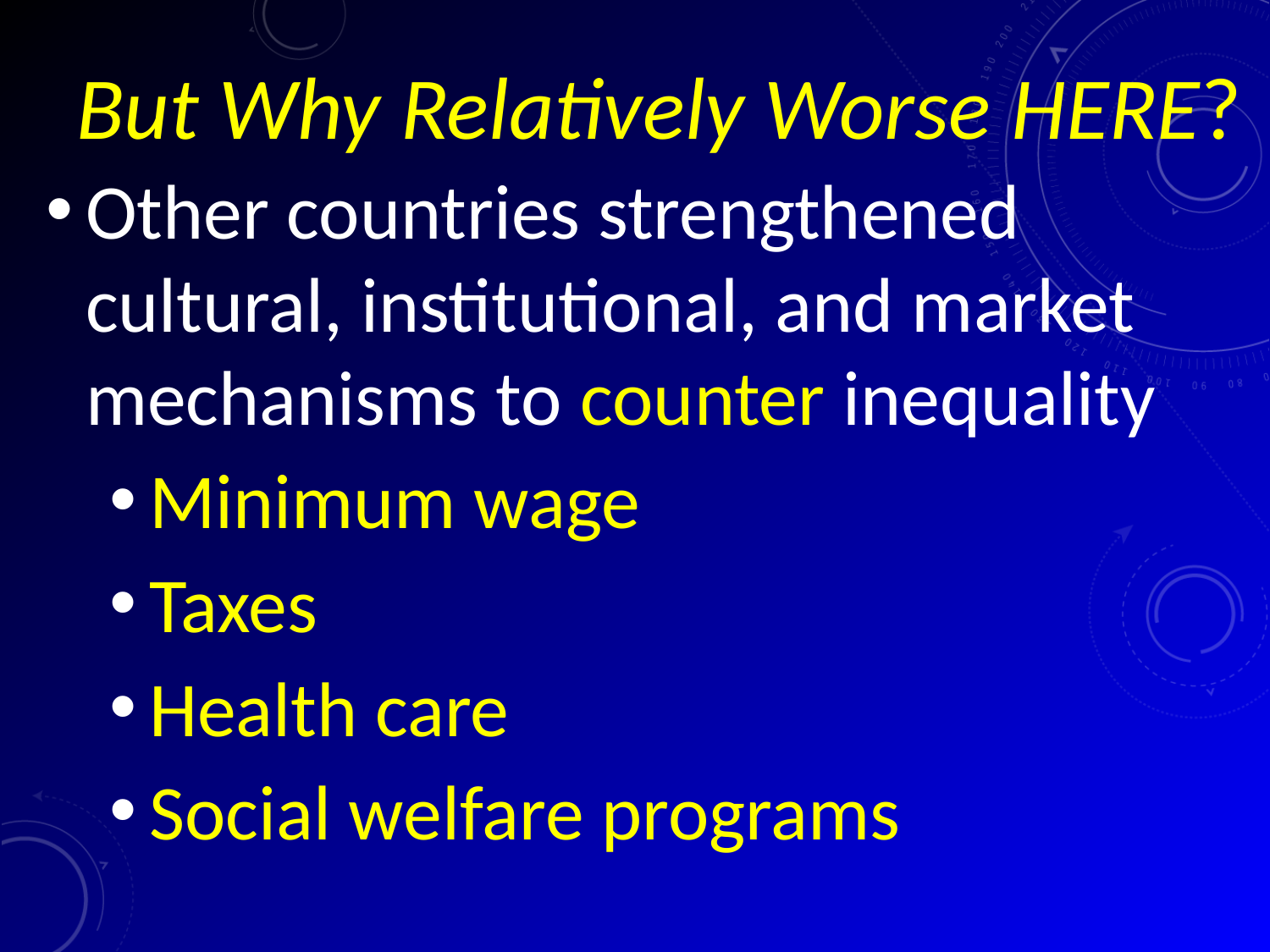

# But Why Relatively Worse HERE?
Other countries strengthened cultural, institutional, and market mechanisms to counter inequality
Minimum wage
Taxes
Health care
Social welfare programs